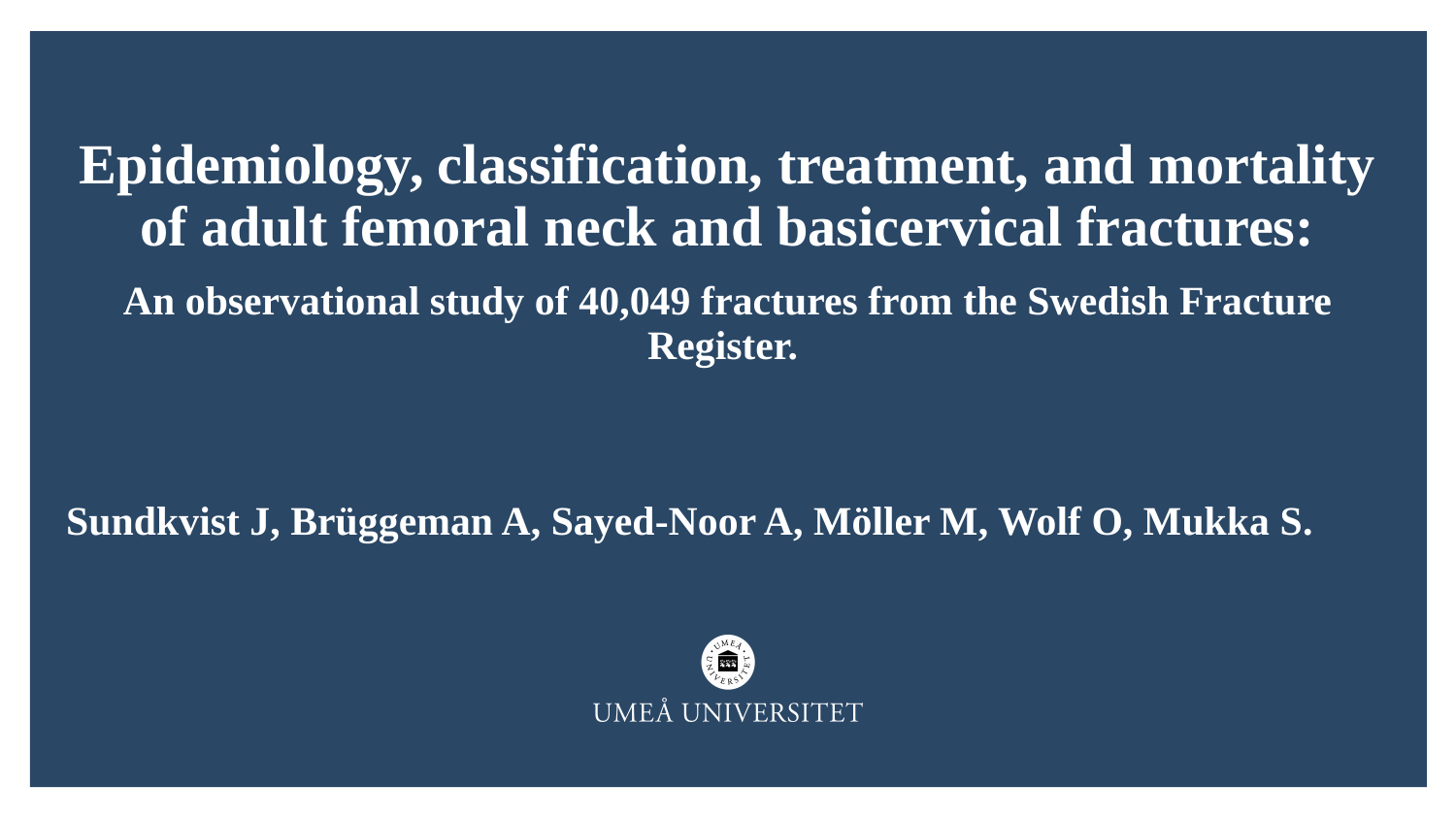

Epidemiology, classification, treatment, and mortality of adult femoral neck and basicervical fractures:
An observational study of 40,049 fractures from the Swedish Fracture Register.

Sundkvist J, Brüggeman A, Sayed-Noor A, Möller M, Wolf O, Mukka S.